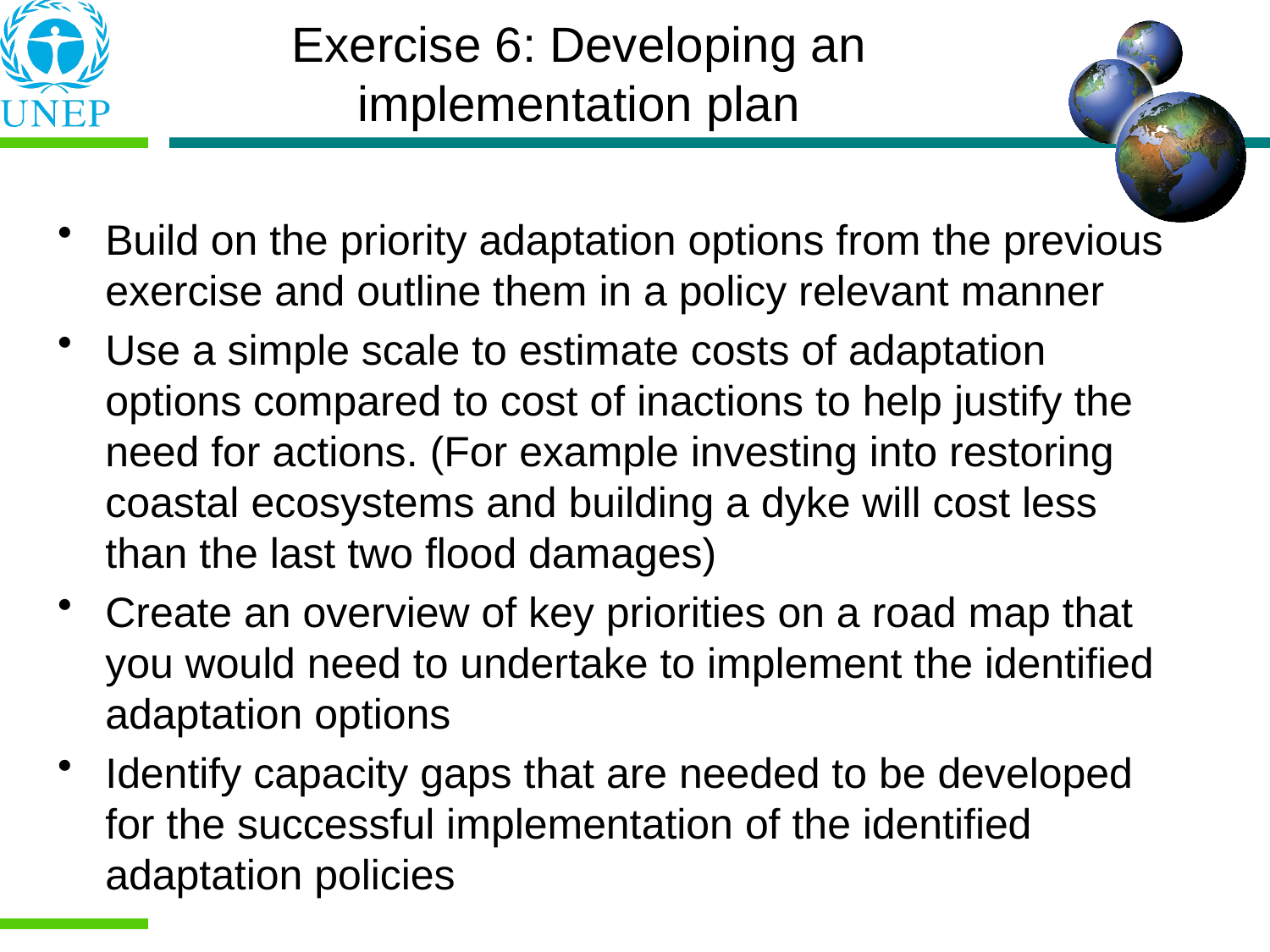

# Exercise 6: Developing an implementation plan
Build on the priority adaptation options from the previous exercise and outline them in a policy relevant manner
Use a simple scale to estimate costs of adaptation options compared to cost of inactions to help justify the need for actions. (For example investing into restoring coastal ecosystems and building a dyke will cost less than the last two flood damages)
Create an overview of key priorities on a road map that you would need to undertake to implement the identified adaptation options
Identify capacity gaps that are needed to be developed for the successful implementation of the identified adaptation policies